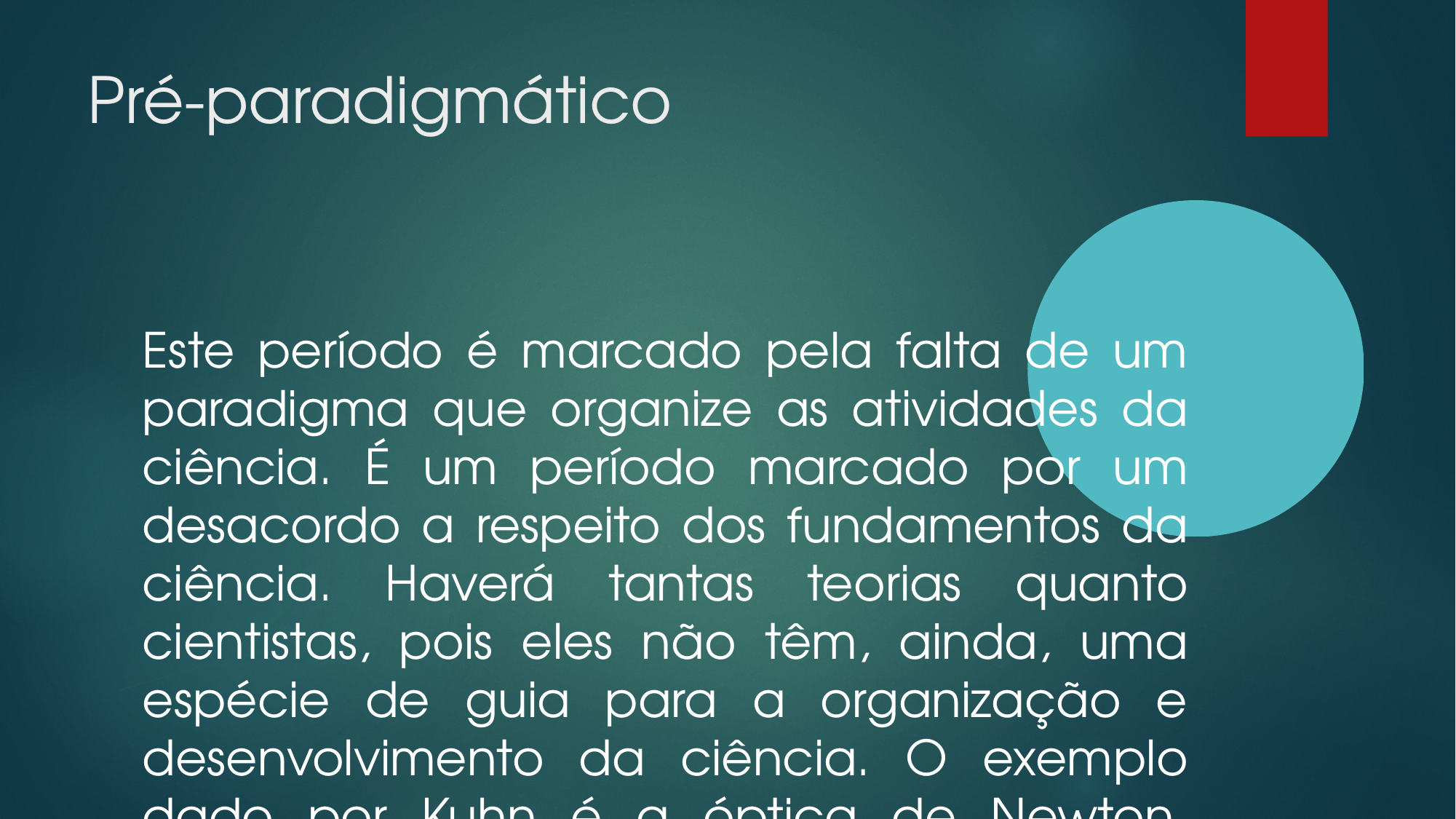

Pré-paradigmático

Este período é marcado pela falta de um paradigma que organize as atividades da ciência. É um período marcado por um desacordo a respeito dos fundamentos da ciência. Haverá tantas teorias quanto cientistas, pois eles não têm, ainda, uma espécie de guia para a organização e desenvolvimento da ciência. O exemplo dado por Kuhn é a óptica de Newton. Antes dela, muitas teorias trabalhavam em completo desacordo.